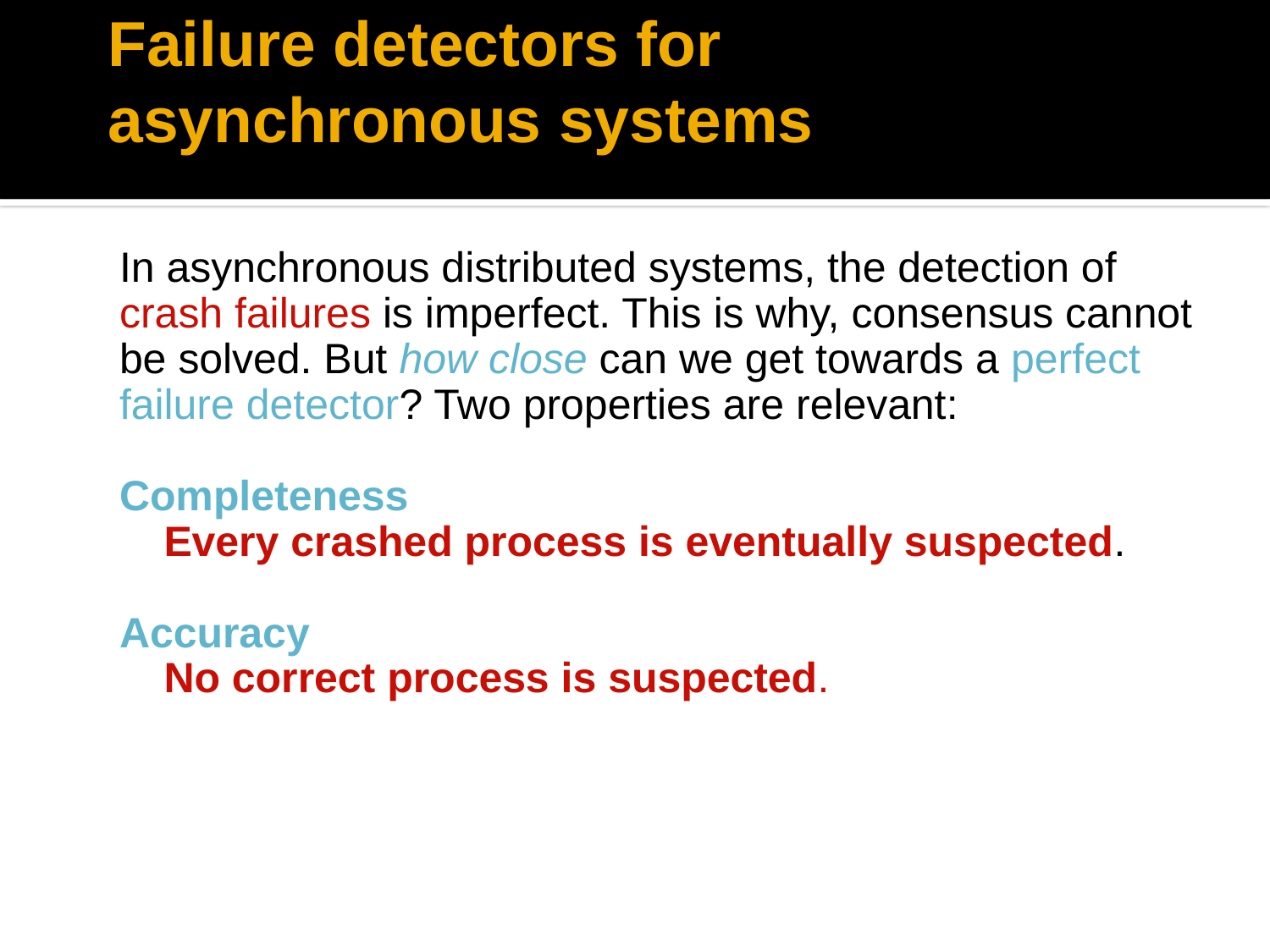

# Failure detectors for asynchronous systems
In asynchronous distributed systems, the detection of
crash failures is imperfect. This is why, consensus cannot
be solved. But how close can we get towards a perfect
failure detector? Two properties are relevant:

Completeness
	Every crashed process is eventually suspected.

Accuracy
	No correct process is suspected.